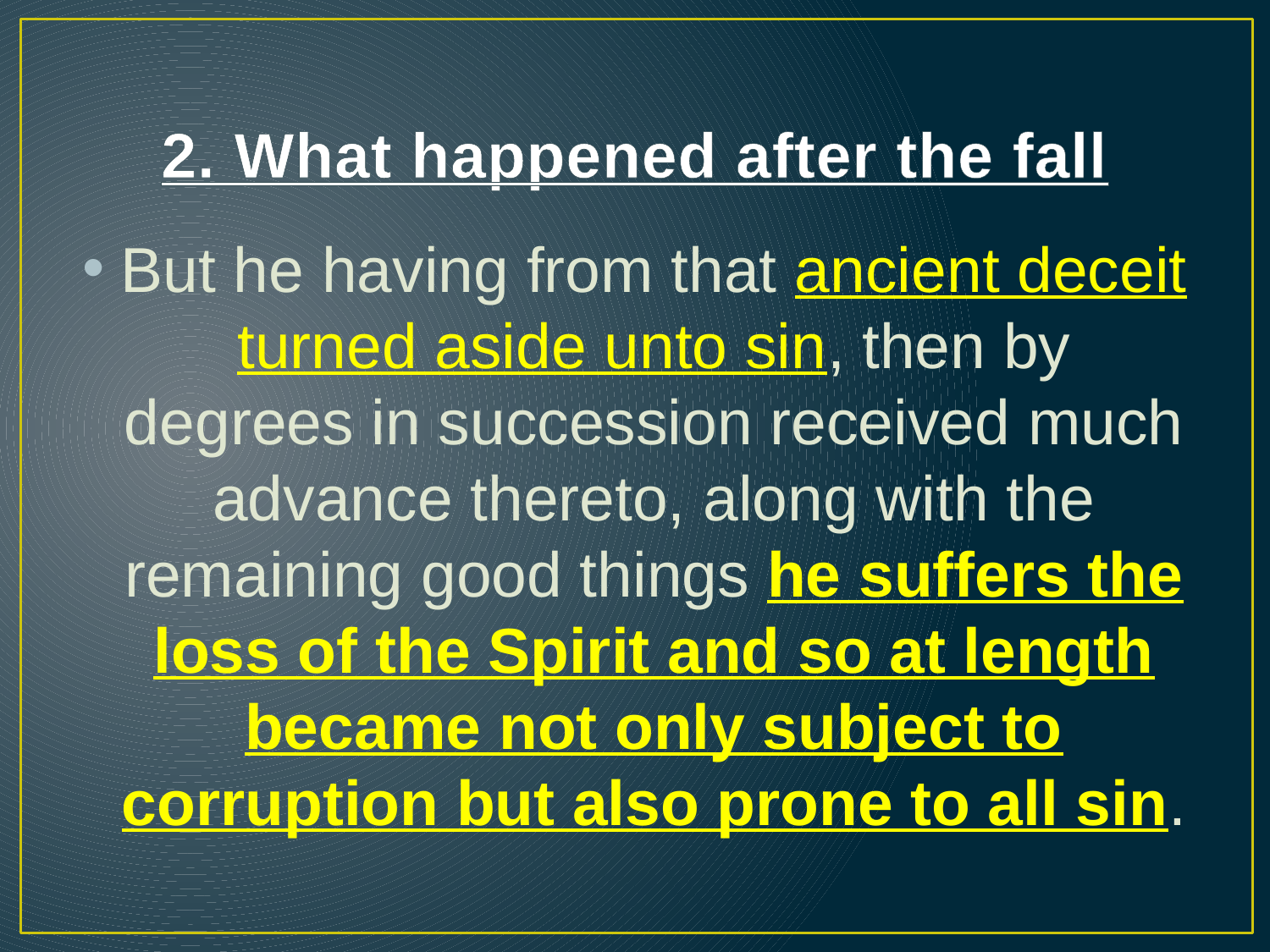

# 2. What happened after the fall
But he having from that ancient deceit turned aside unto sin, then by degrees in succession received much advance thereto, along with the remaining good things he suffers the loss of the Spirit and so at length became not only subject to corruption but also prone to all sin.